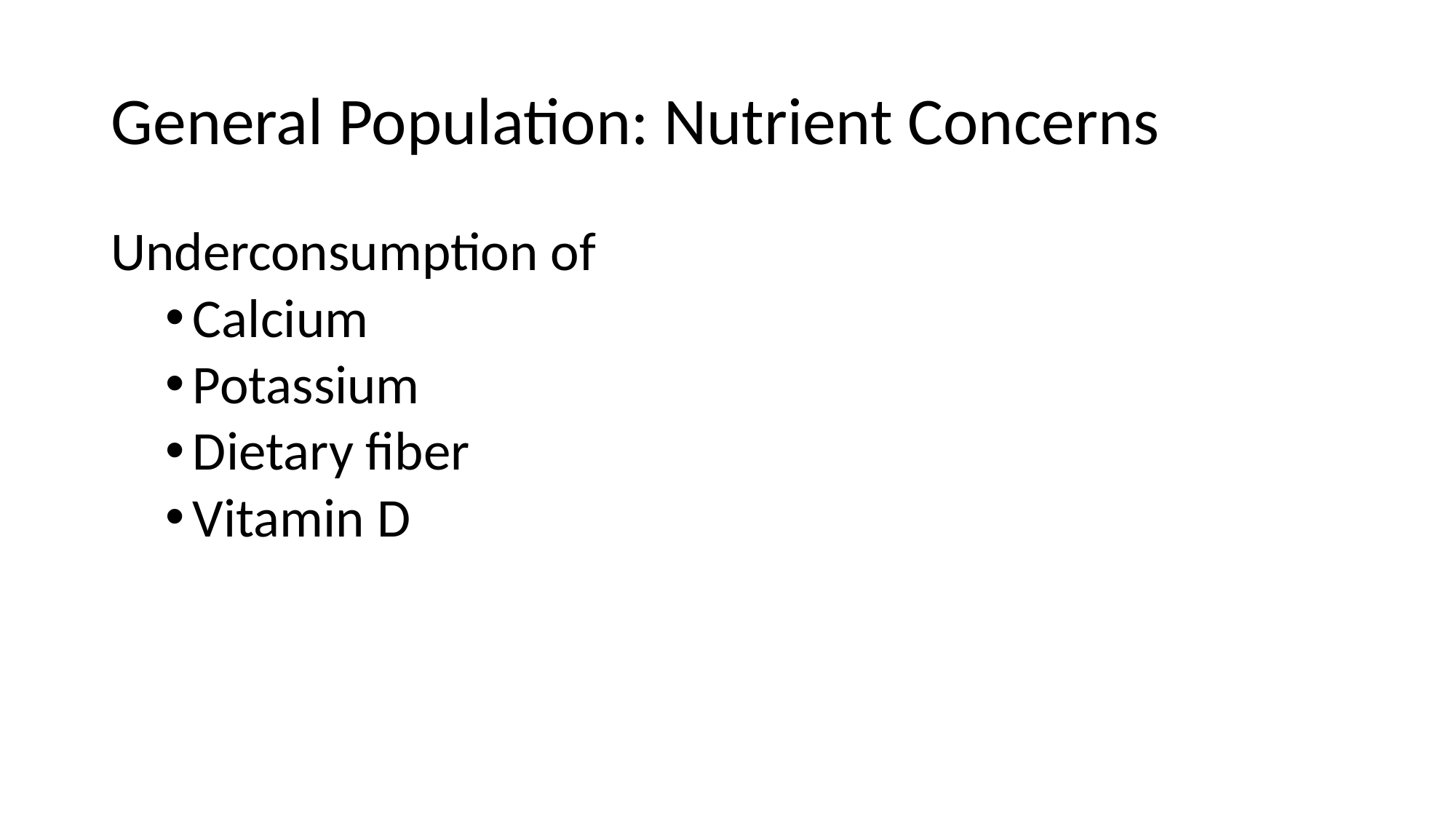

# General Population: Nutrient Concerns
Underconsumption of
Calcium
Potassium
Dietary fiber
Vitamin D